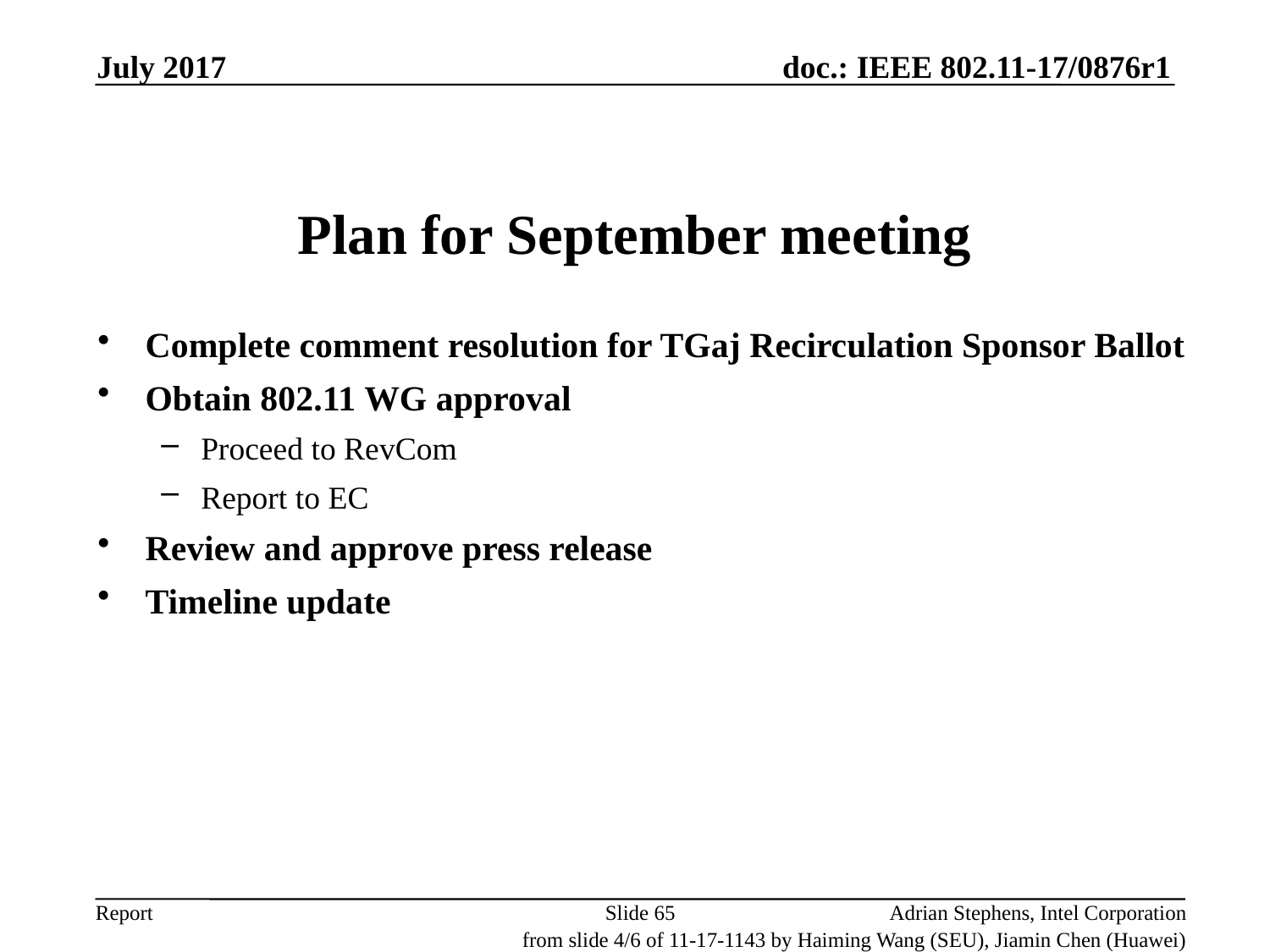

July 2017
# Plan for September meeting
Complete comment resolution for TGaj Recirculation Sponsor Ballot
Obtain 802.11 WG approval
Proceed to RevCom
Report to EC
Review and approve press release
Timeline update
Slide 65
Adrian Stephens, Intel Corporation
from slide 4/6 of 11-17-1143 by Haiming Wang (SEU), Jiamin Chen (Huawei)